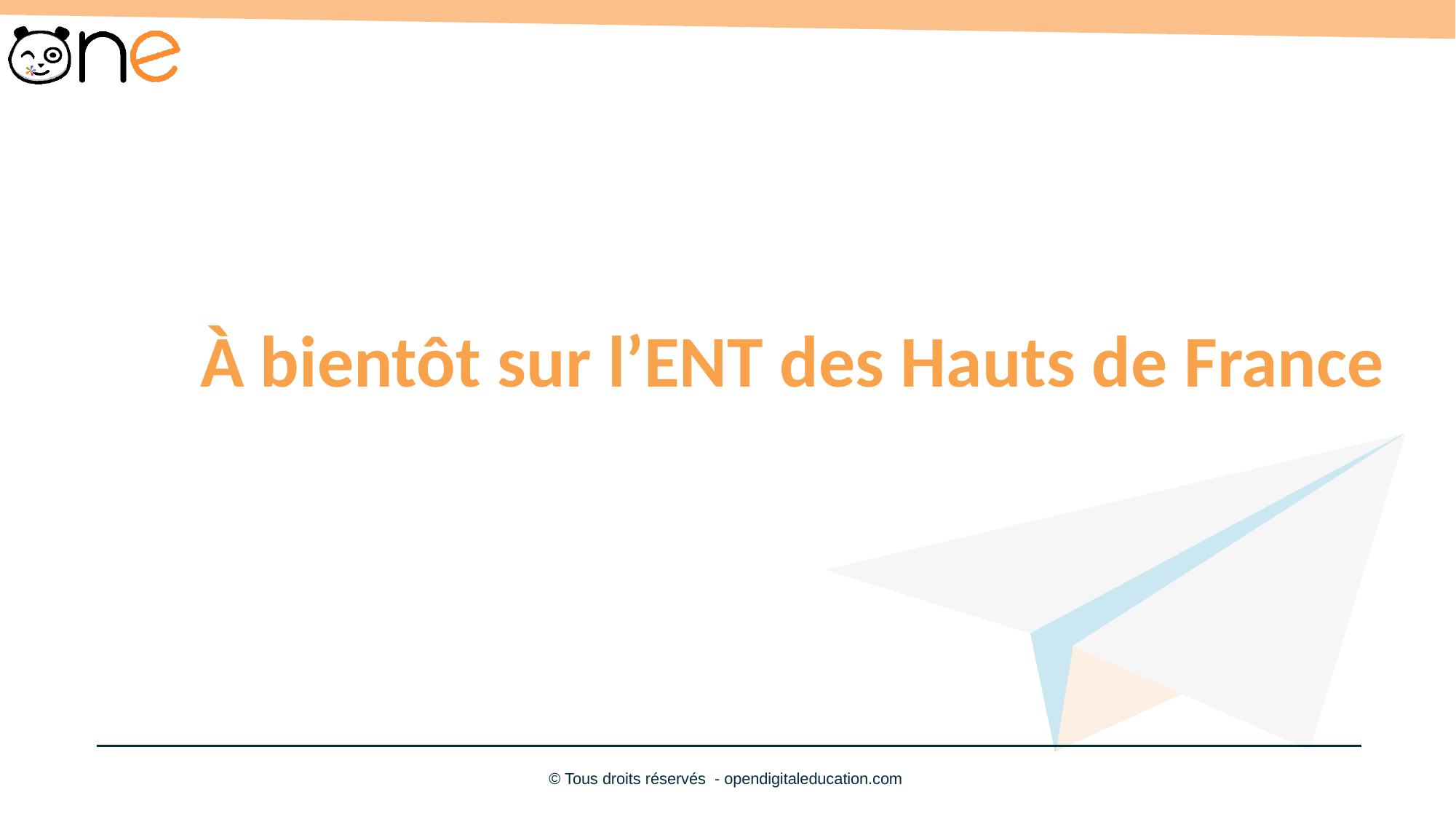

À bientôt sur l’ENT des Hauts de France